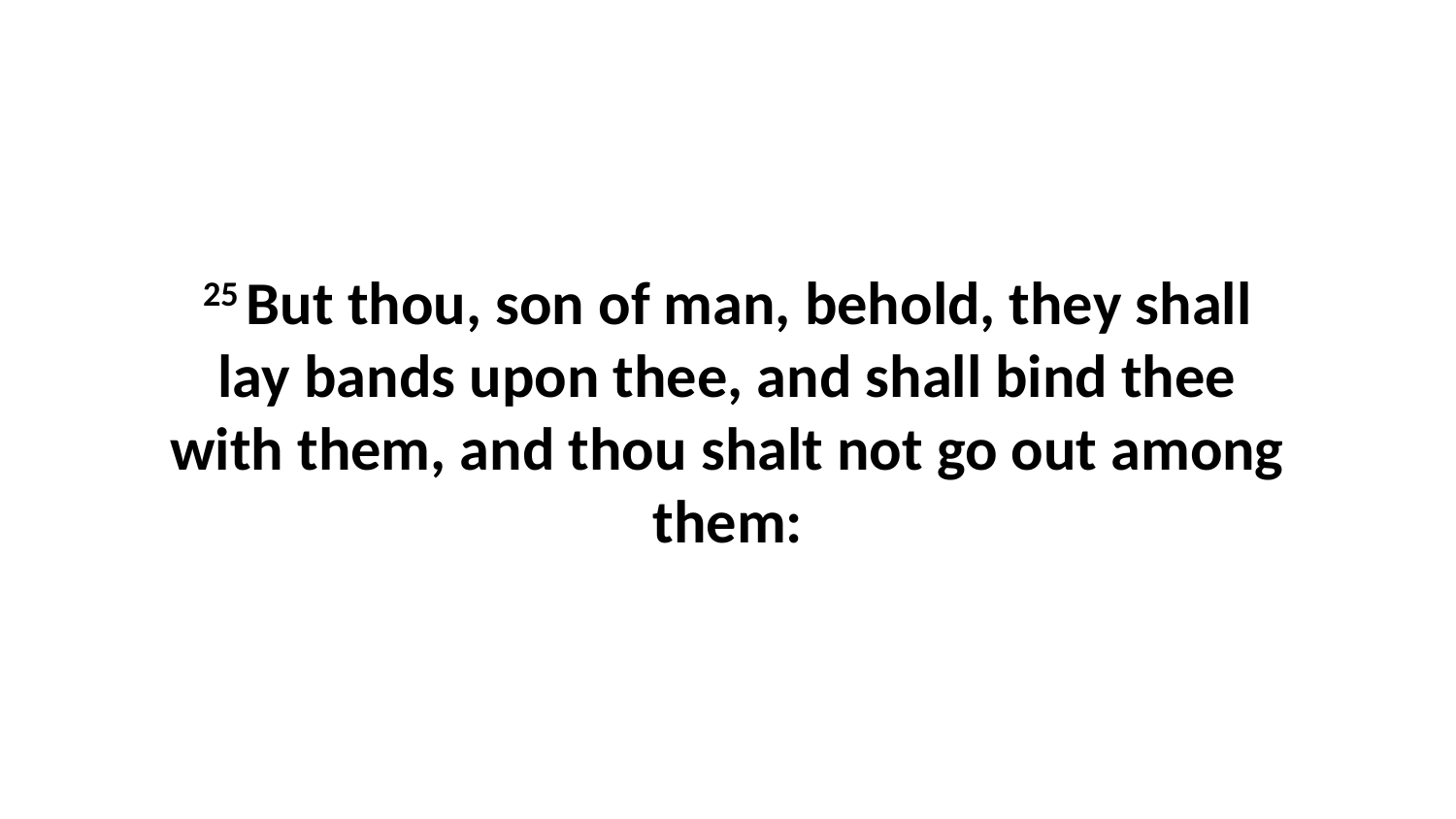

25 But thou, son of man, behold, they shall lay bands upon thee, and shall bind thee with them, and thou shalt not go out among them: